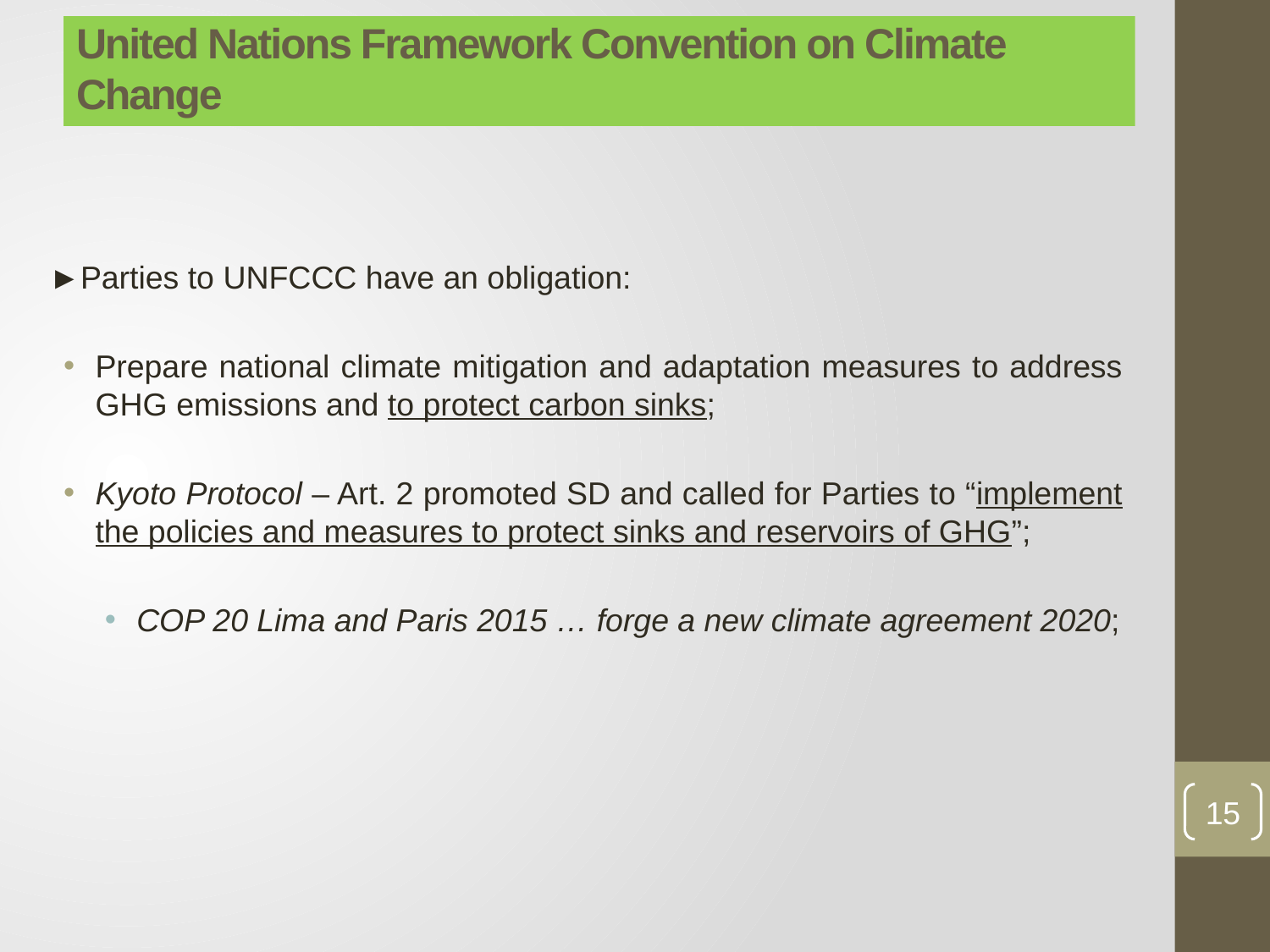

# United Nations Framework Convention on Climate Change

 ►Parties to UNFCCC have an obligation:

Prepare national climate mitigation and adaptation measures to address GHG emissions and to protect carbon sinks;

Kyoto Protocol – Art. 2 promoted SD and called for Parties to “implement the policies and measures to protect sinks and reservoirs of GHG”;

COP 20 Lima and Paris 2015 … forge a new climate agreement 2020;

15